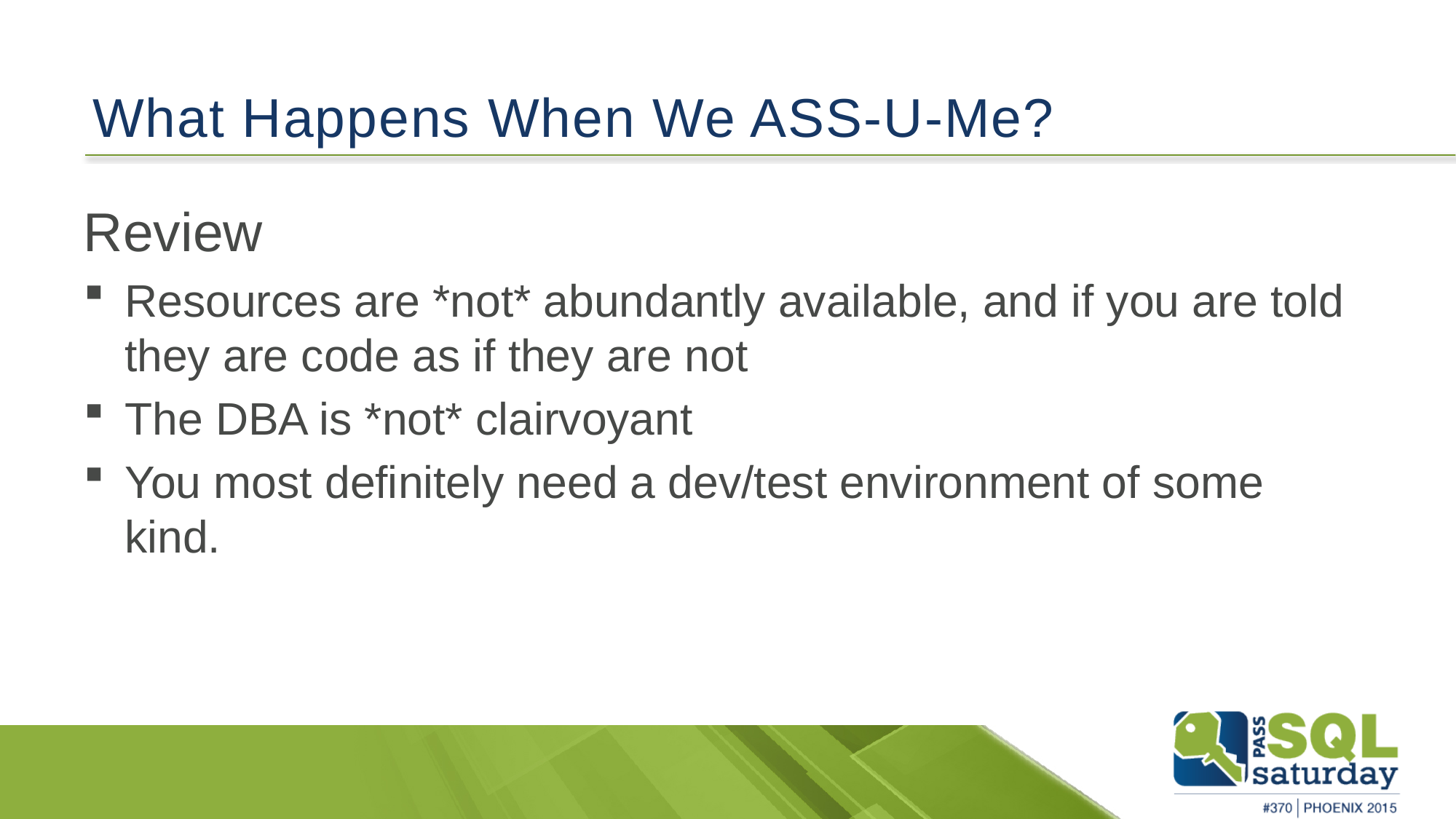

What Happens When We ASS-U-Me?
Review
Resources are *not* abundantly available, and if you are told they are code as if they are not
The DBA is *not* clairvoyant
You most definitely need a dev/test environment of some kind.